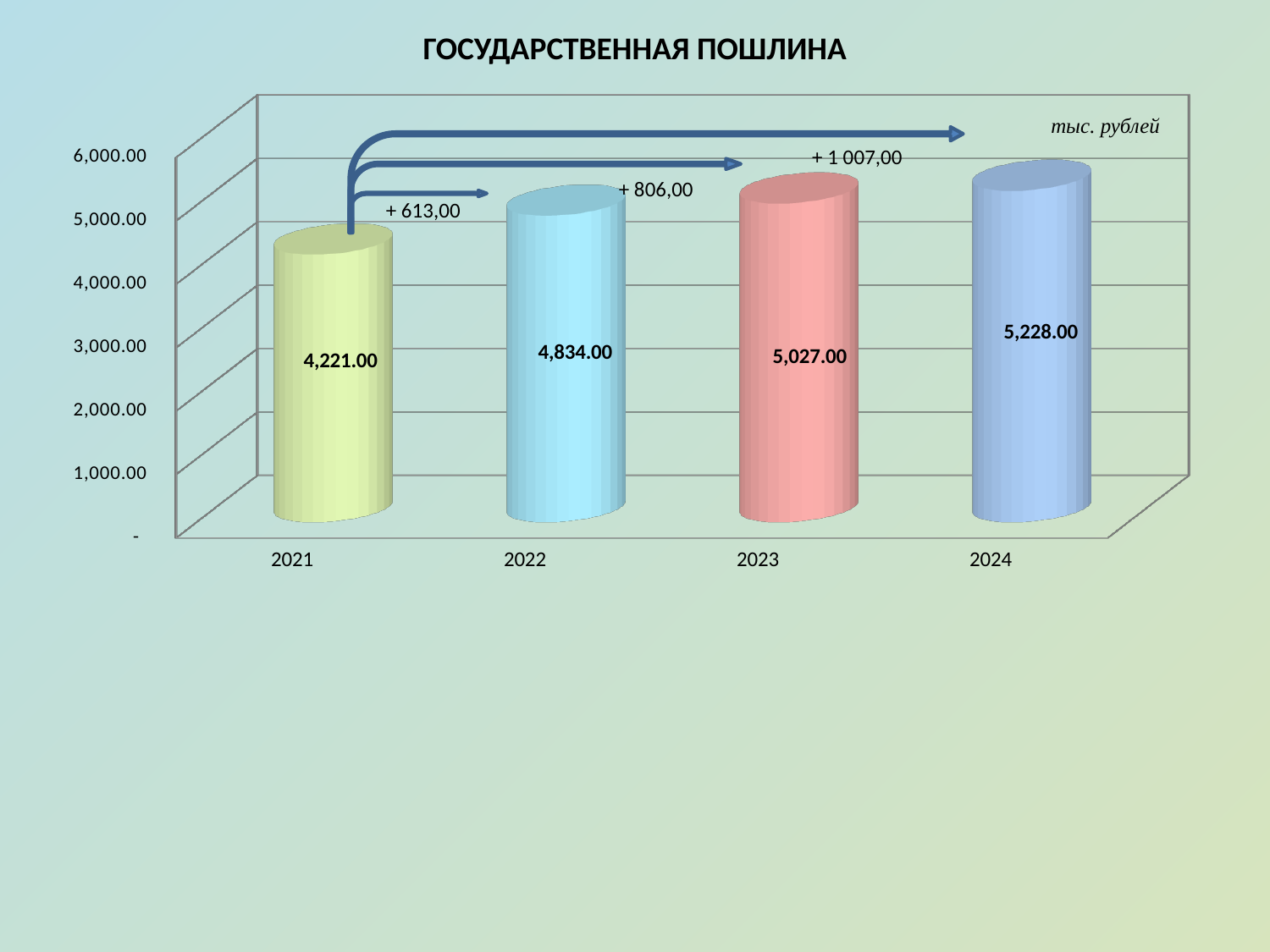

ГОСУДАРСТВЕННАЯ ПОШЛИНА

[unsupported chart]

тыс. рублей

+ 1 007,00

+ 806,00
+ 613,00